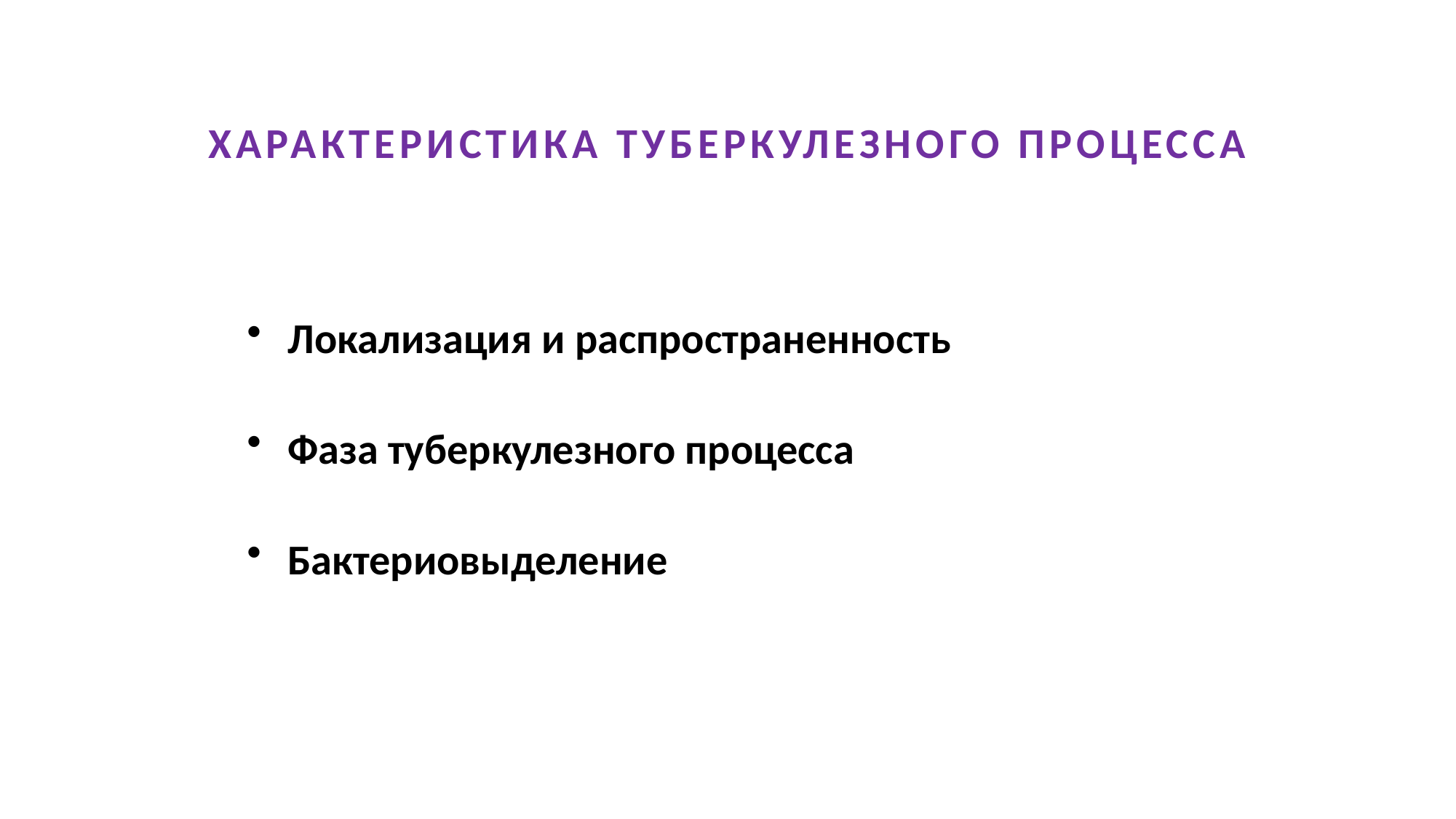

# ХАРАКТЕРИСТИКА ТУБЕРКУЛЕЗНОГО ПРОЦЕССА
Локализация и распространенность
Фаза туберкулезного процесса
Бактериовыделение